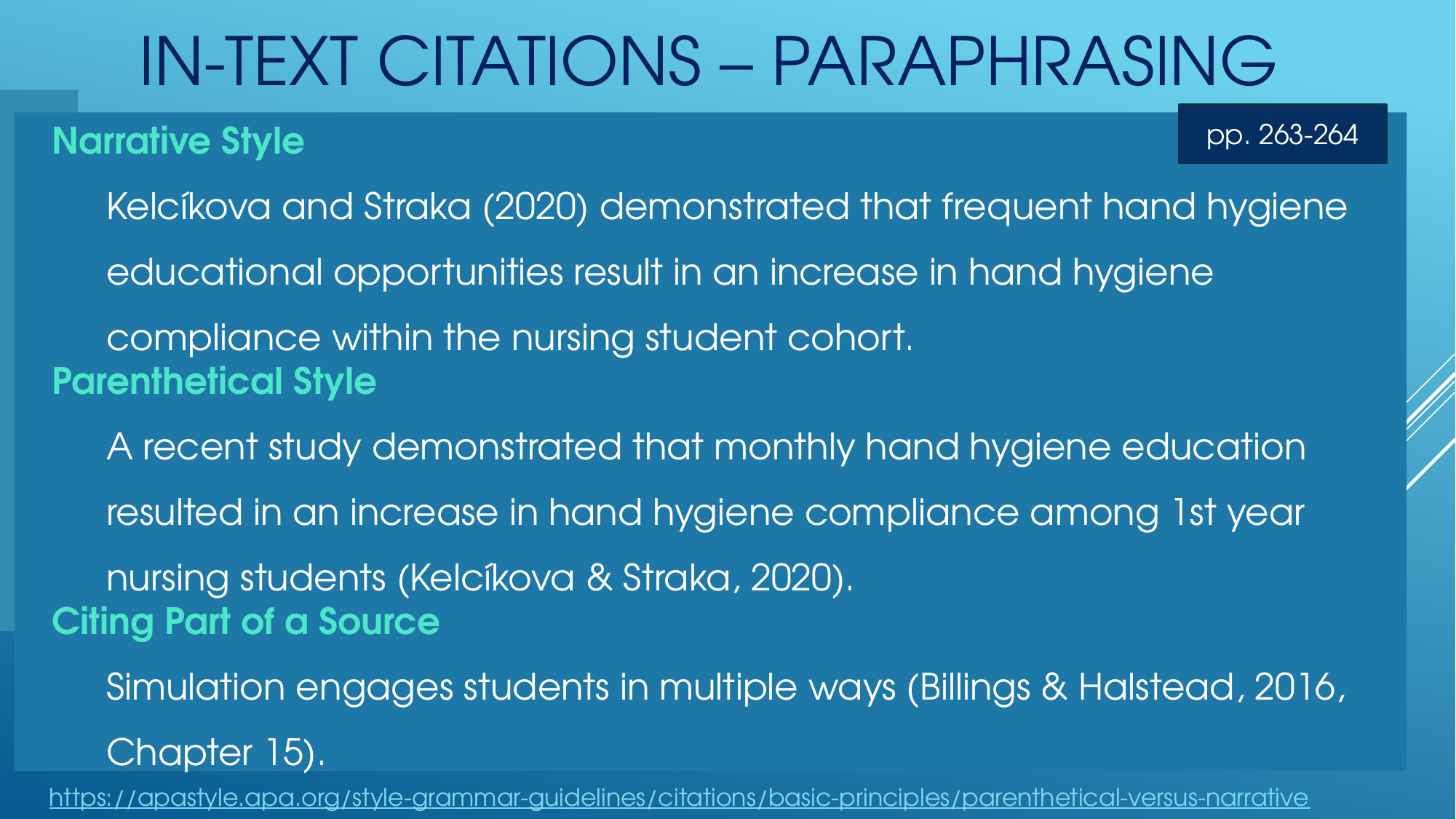

# In-Text Citations – Paraphrasing

pp. 263-264
Narrative Style
Kelcíkova and Straka (2020) demonstrated that frequent hand hygiene educational opportunities result in an increase in hand hygiene compliance within the nursing student cohort.
Parenthetical Style
A recent study demonstrated that monthly hand hygiene education resulted in an increase in hand hygiene compliance among 1st year nursing students (Kelcíkova & Straka, 2020).
Citing Part of a Source
Simulation engages students in multiple ways (Billings & Halstead, 2016, Chapter 15).

https://apastyle.apa.org/style-grammar-guidelines/citations/basic-principles/parenthetical-versus-narrative